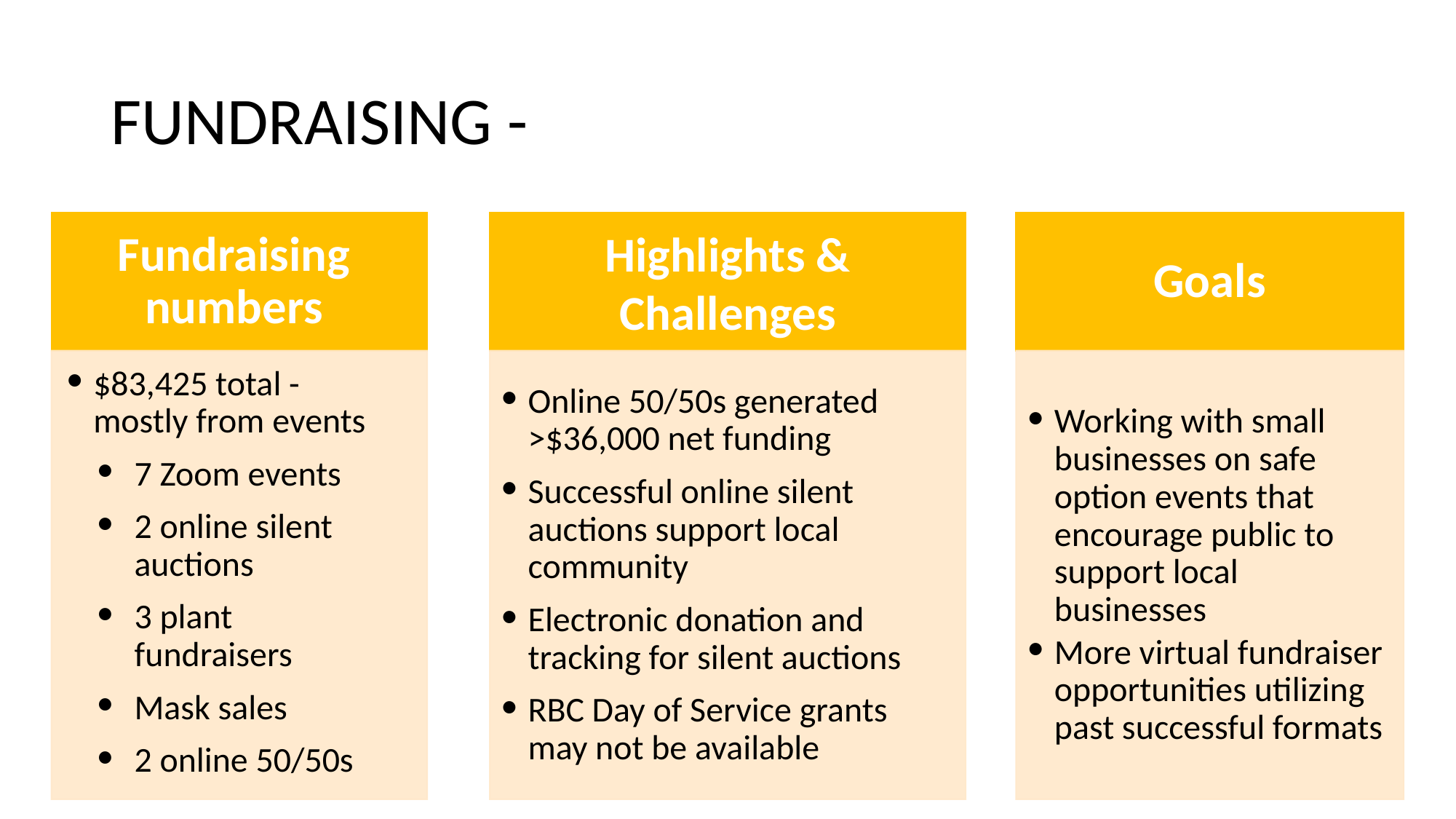

# FUNDRAISING -

Highlights & Challenges
Goals
Fundraising numbers
$83,425 total - mostly from events
7 Zoom events
2 online silent auctions
3 plant fundraisers
Mask sales
2 online 50/50s

Working with small businesses on safe option events that encourage public to support local businesses
More virtual fundraiser opportunities utilizing past successful formats
Online 50/50s generated >$36,000 net funding
Successful online silent auctions support local community
Electronic donation and tracking for silent auctions
RBC Day of Service grants may not be available